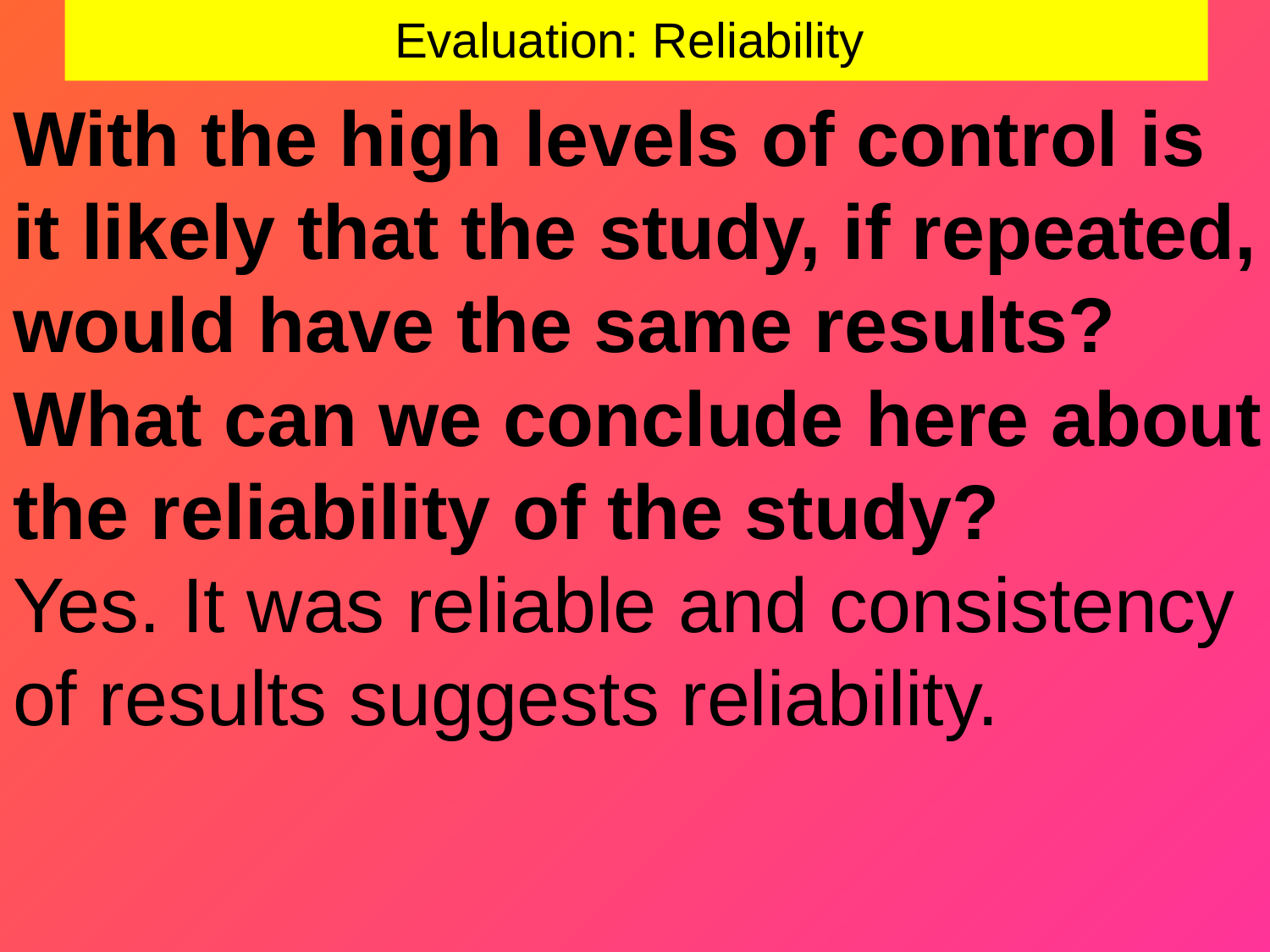

# Evaluation: Reliability
With the high levels of control is it likely that the study, if repeated, would have the same results? What can we conclude here about the reliability of the study?
Yes. It was reliable and consistency of results suggests reliability.